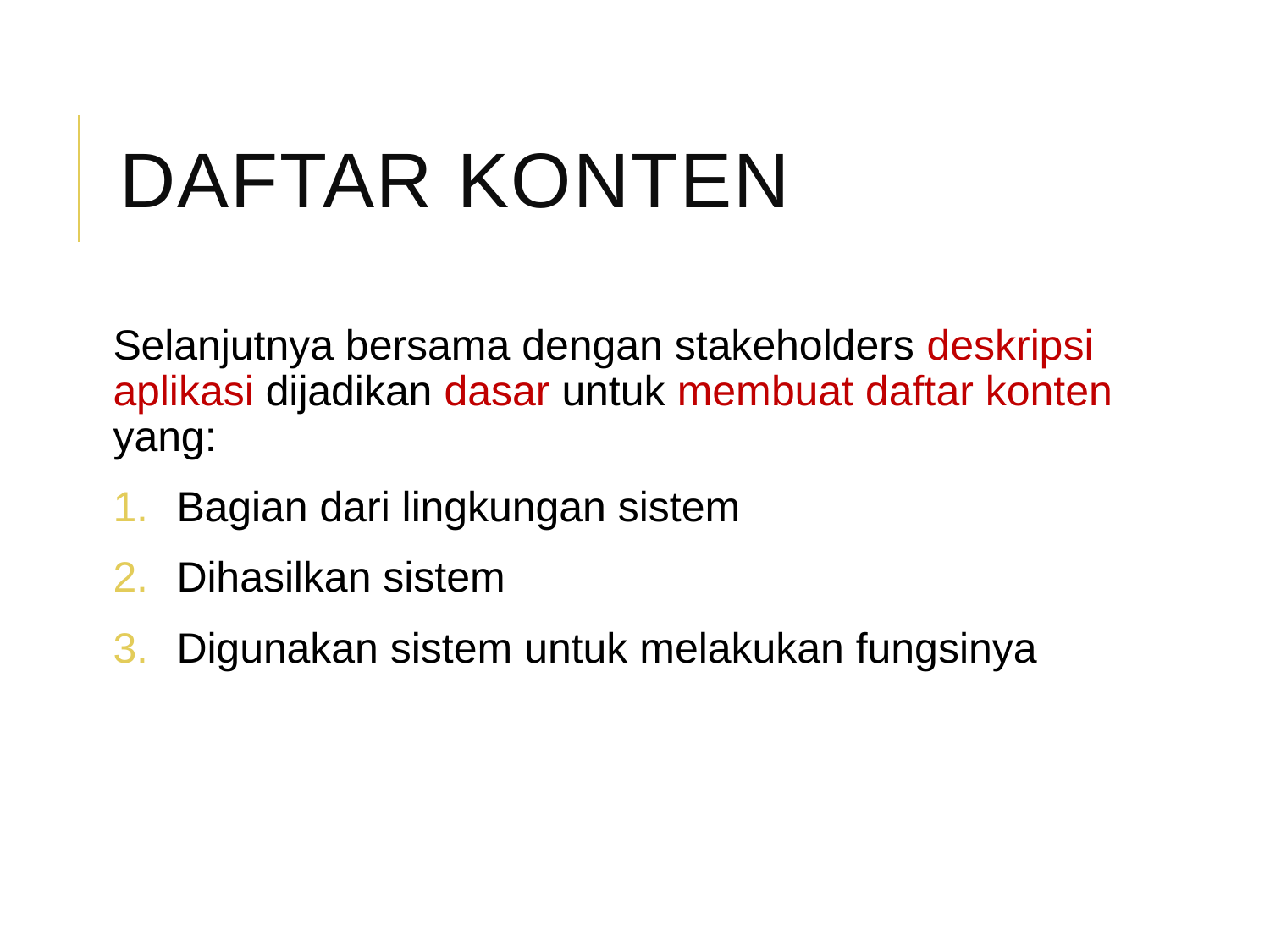

# Daftar Konten
Selanjutnya bersama dengan stakeholders deskripsi aplikasi dijadikan dasar untuk membuat daftar konten yang:
Bagian dari lingkungan sistem
Dihasilkan sistem
Digunakan sistem untuk melakukan fungsinya